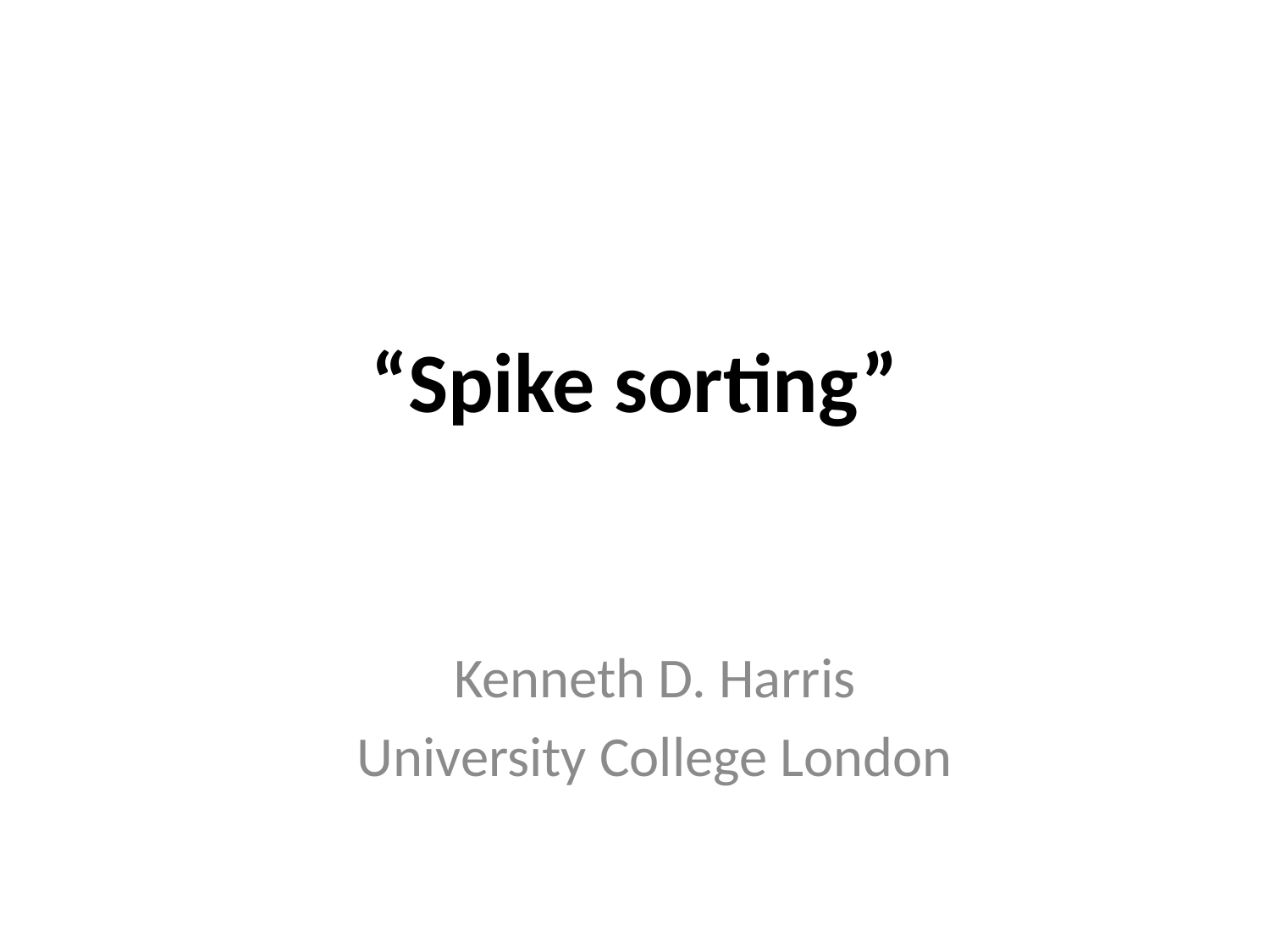

# “Spike sorting”
Kenneth D. Harris
University College London